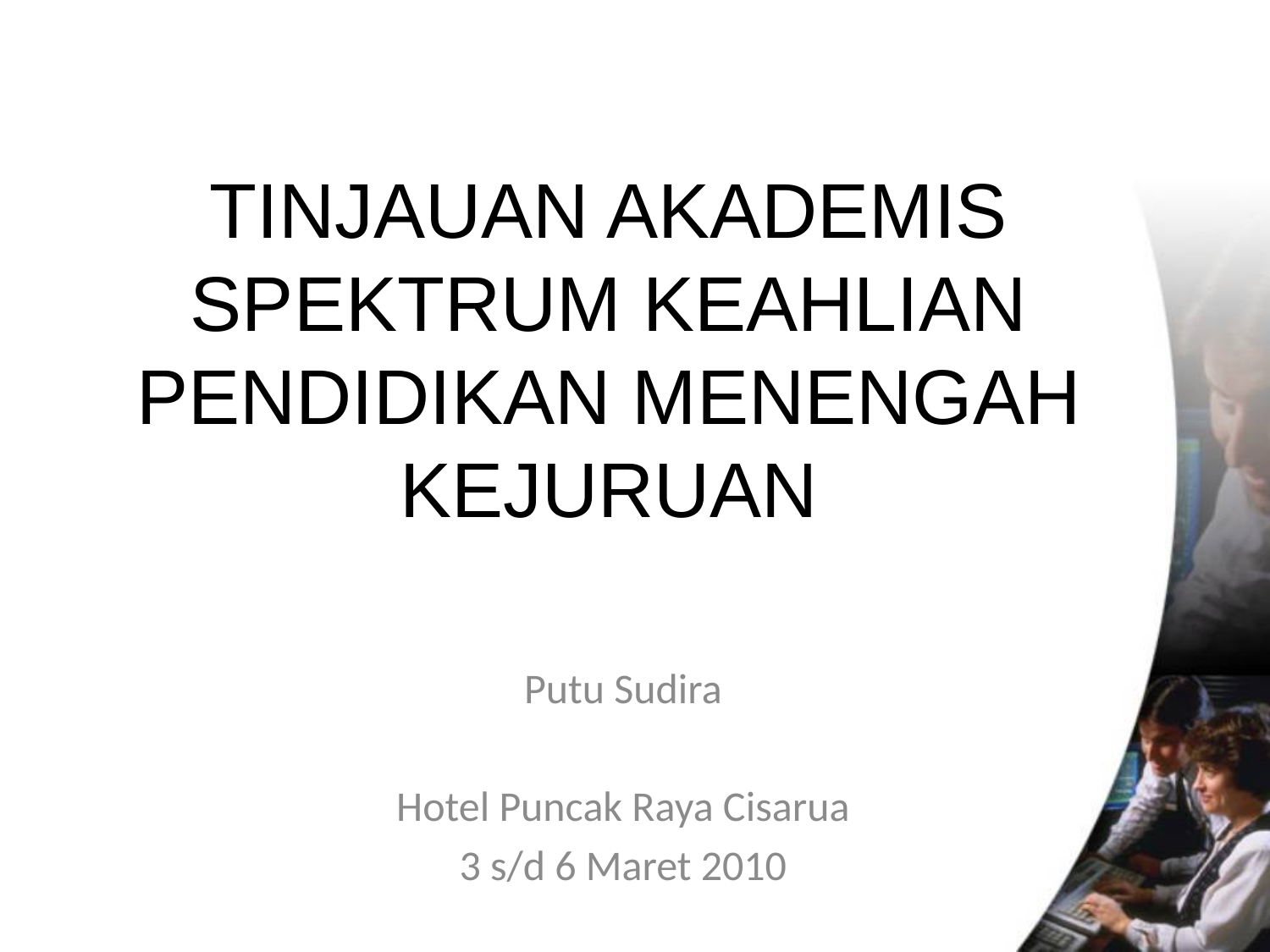

# TINJAUAN AKADEMIS SPEKTRUM KEAHLIAN PENDIDIKAN MENENGAH KEJURUAN
Putu Sudira

Hotel Puncak Raya Cisarua
3 s/d 6 Maret 2010